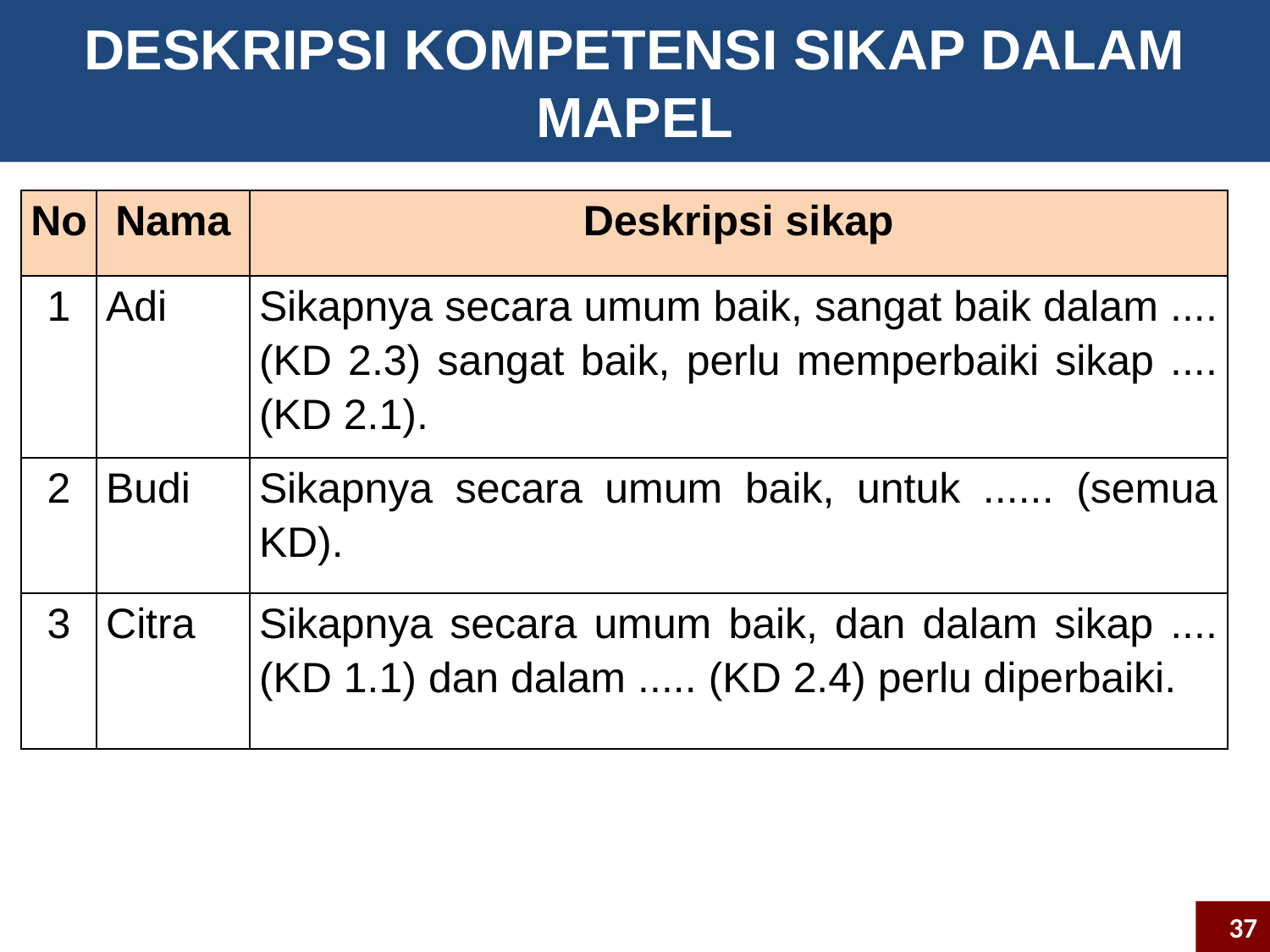

# DESKRIPSI KOMPETENSI SIKAP DALAM MAPEL
| No | Nama | Deskripsi sikap |
| --- | --- | --- |
| 1 | Adi | Sikapnya secara umum baik, sangat baik dalam .... (KD 2.3) sangat baik, perlu memperbaiki sikap .... (KD 2.1). |
| 2 | Budi | Sikapnya secara umum baik, untuk ...... (semua KD). |
| 3 | Citra | Sikapnya secara umum baik, dan dalam sikap .... (KD 1.1) dan dalam ..... (KD 2.4) perlu diperbaiki. |
37